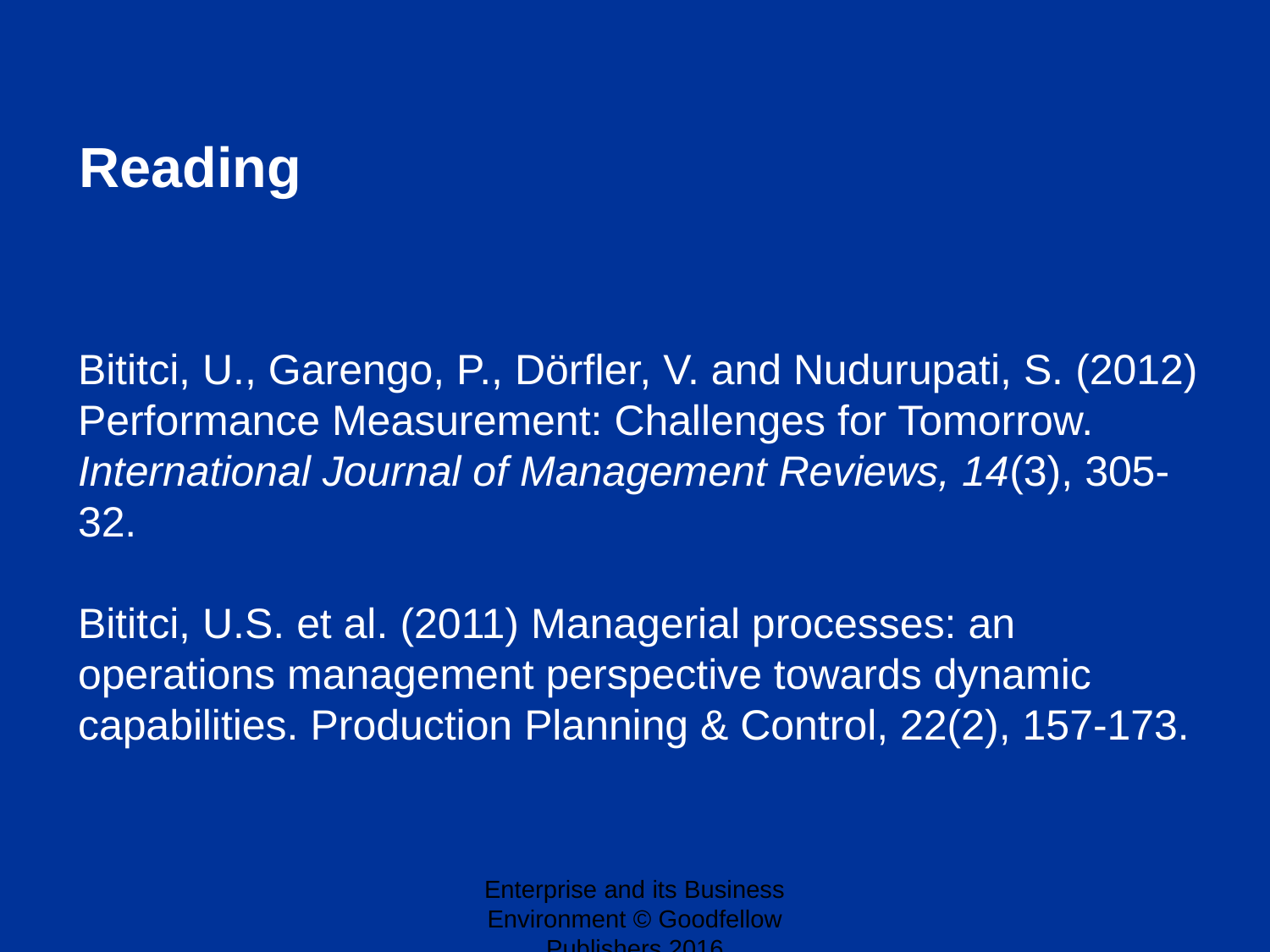

Reading
Bititci, U., Garengo, P., Dörfler, V. and Nudurupati, S. (2012) Performance Measurement: Challenges for Tomorrow. International Journal of Management Reviews, 14(3), 305-32.

Bititci, U.S. et al. (2011) Managerial processes: an operations management perspective towards dynamic capabilities. Production Planning & Control, 22(2), 157-173.
Enterprise and its Business Environment © Goodfellow Publishers 2016